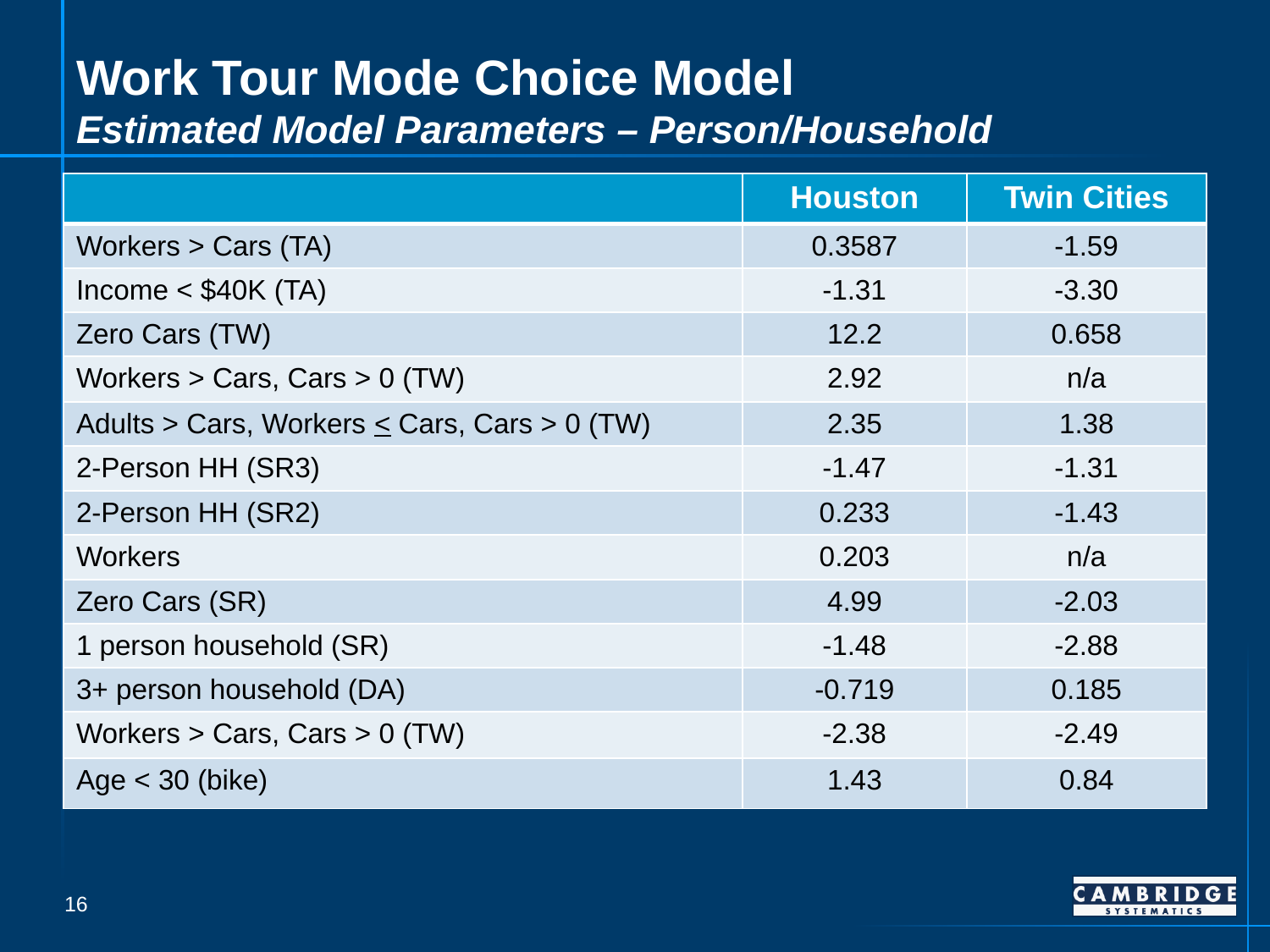

# Work Tour Mode Choice Model Estimated Model Parameters – Person/Household
|  | Houston | Twin Cities |
| --- | --- | --- |
| Workers > Cars (TA) | 0.3587 | -1.59 |
| Income < $40K (TA) | -1.31 | -3.30 |
| Zero Cars (TW) | 12.2 | 0.658 |
| Workers > Cars, Cars > 0 (TW) | 2.92 | n/a |
| Adults > Cars, Workers < Cars, Cars > 0 (TW) | 2.35 | 1.38 |
| 2-Person HH (SR3) | -1.47 | -1.31 |
| 2-Person HH (SR2) | 0.233 | -1.43 |
| Workers | 0.203 | n/a |
| Zero Cars (SR) | 4.99 | -2.03 |
| 1 person household (SR) | -1.48 | -2.88 |
| 3+ person household (DA) | -0.719 | 0.185 |
| Workers > Cars, Cars > 0 (TW) | -2.38 | -2.49 |
| Age < 30 (bike) | 1.43 | 0.84 |
16